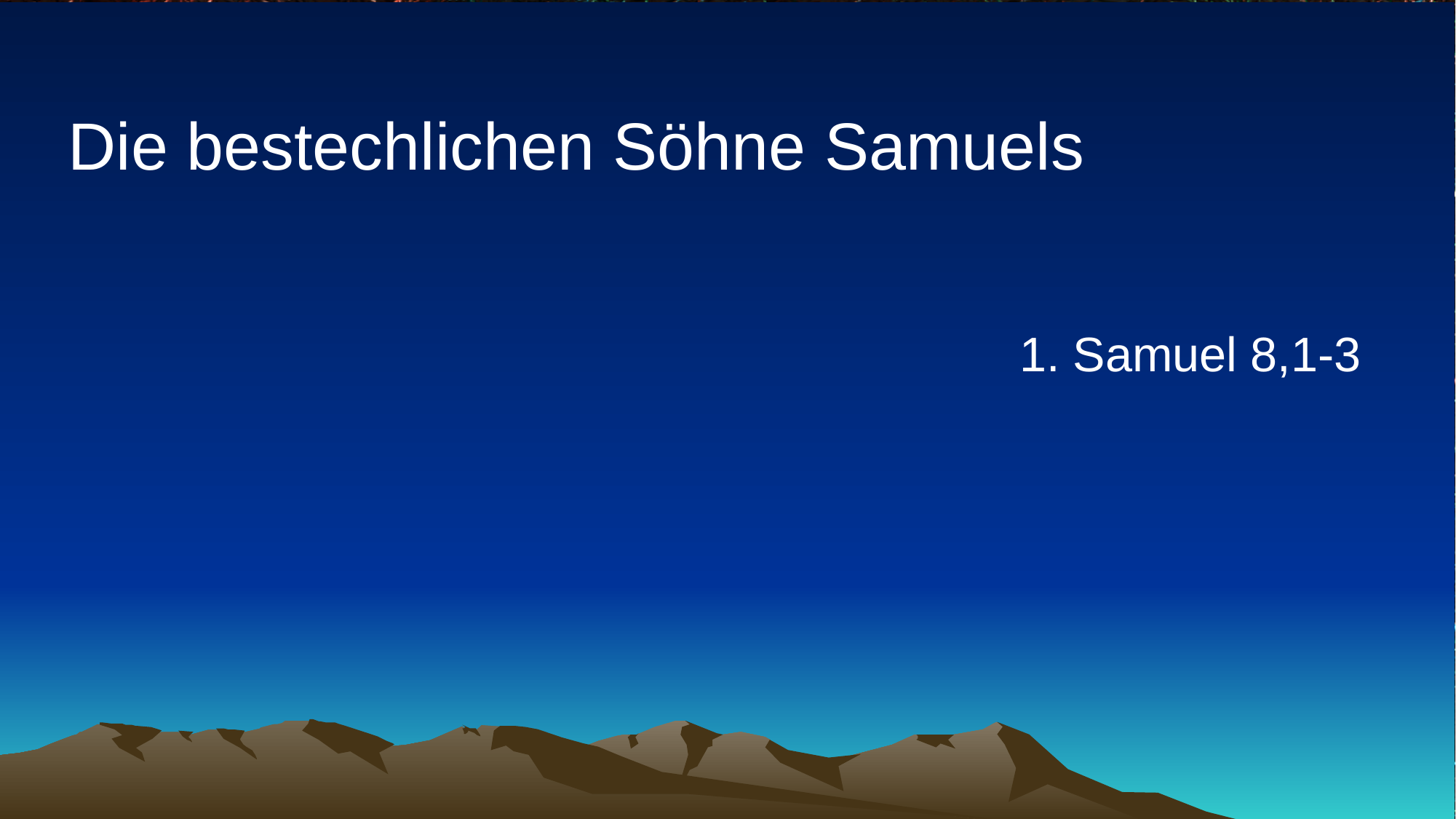

# Die bestechlichen Söhne Samuels
1. Samuel 8,1-3